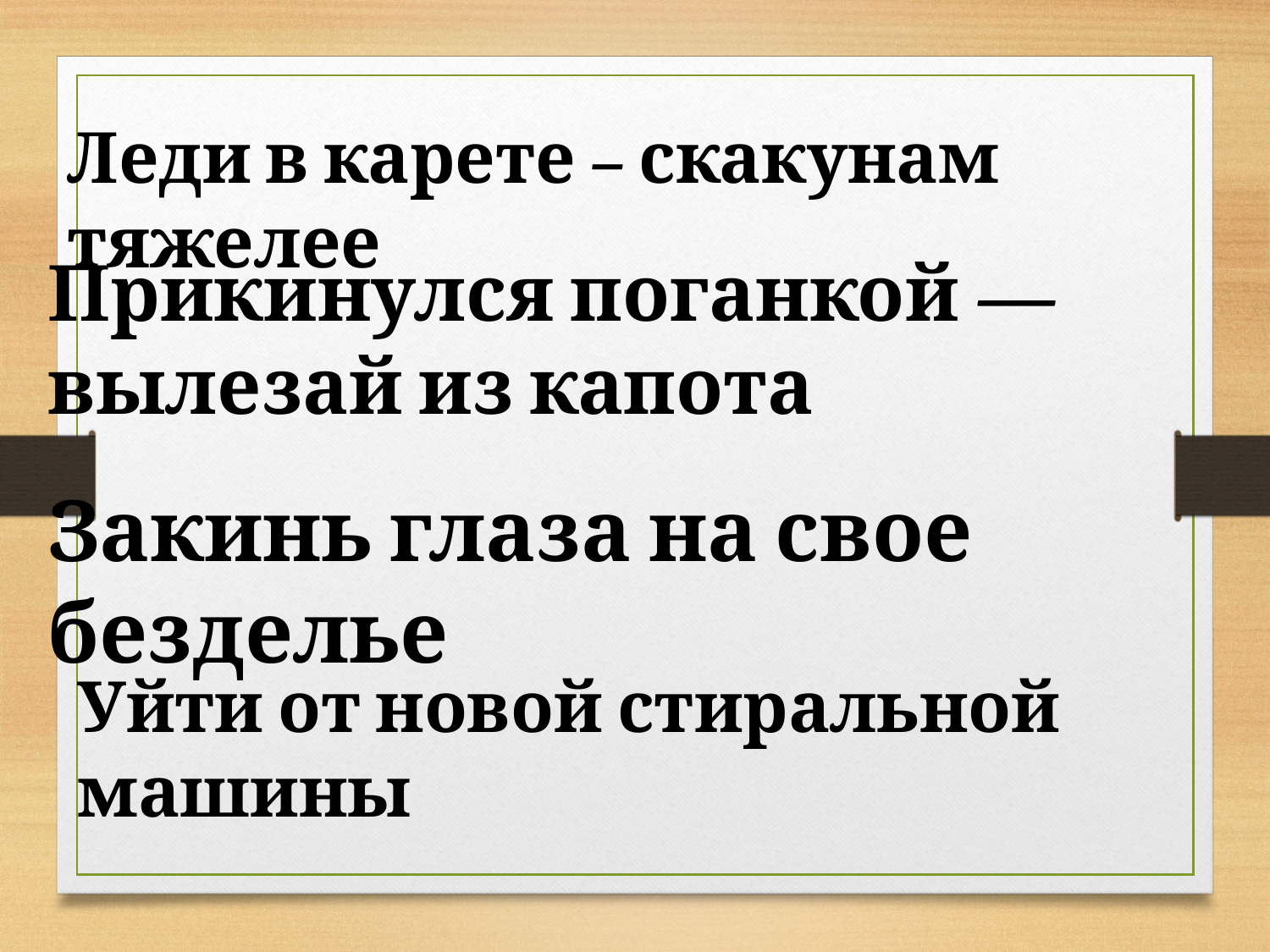

Леди в карете – скакунам тяжелее
Прикинулся поганкой — вылезай из капота
Закинь глаза на свое безделье
Уйти от новой стиральной машины